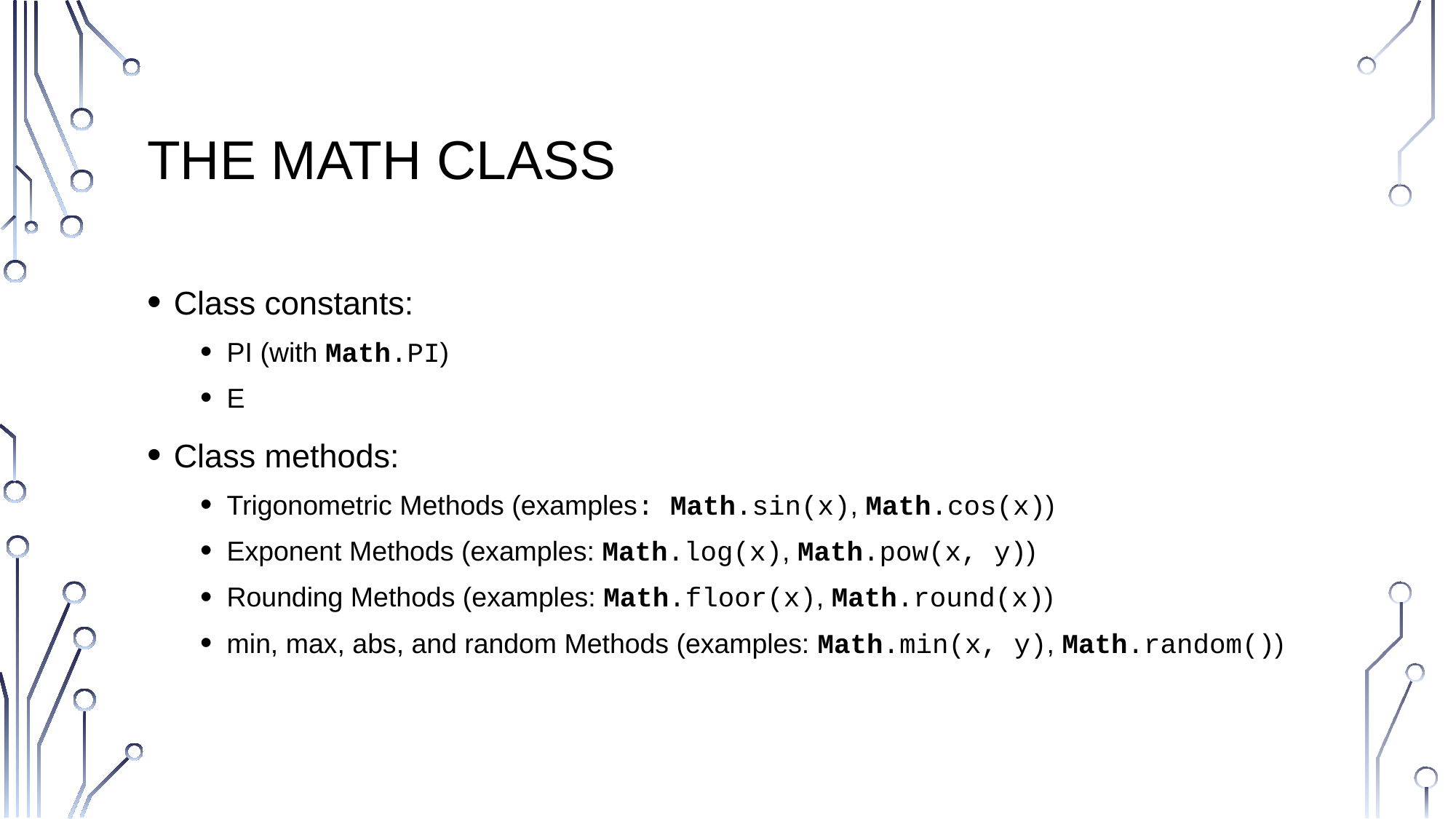

# The Math Class
Class constants:
PI (with Math.PI)
E
Class methods:
Trigonometric Methods (examples: Math.sin(x), Math.cos(x))
Exponent Methods (examples: Math.log(x), Math.pow(x, y))
Rounding Methods (examples: Math.floor(x), Math.round(x))
min, max, abs, and random Methods (examples: Math.min(x, y), Math.random())